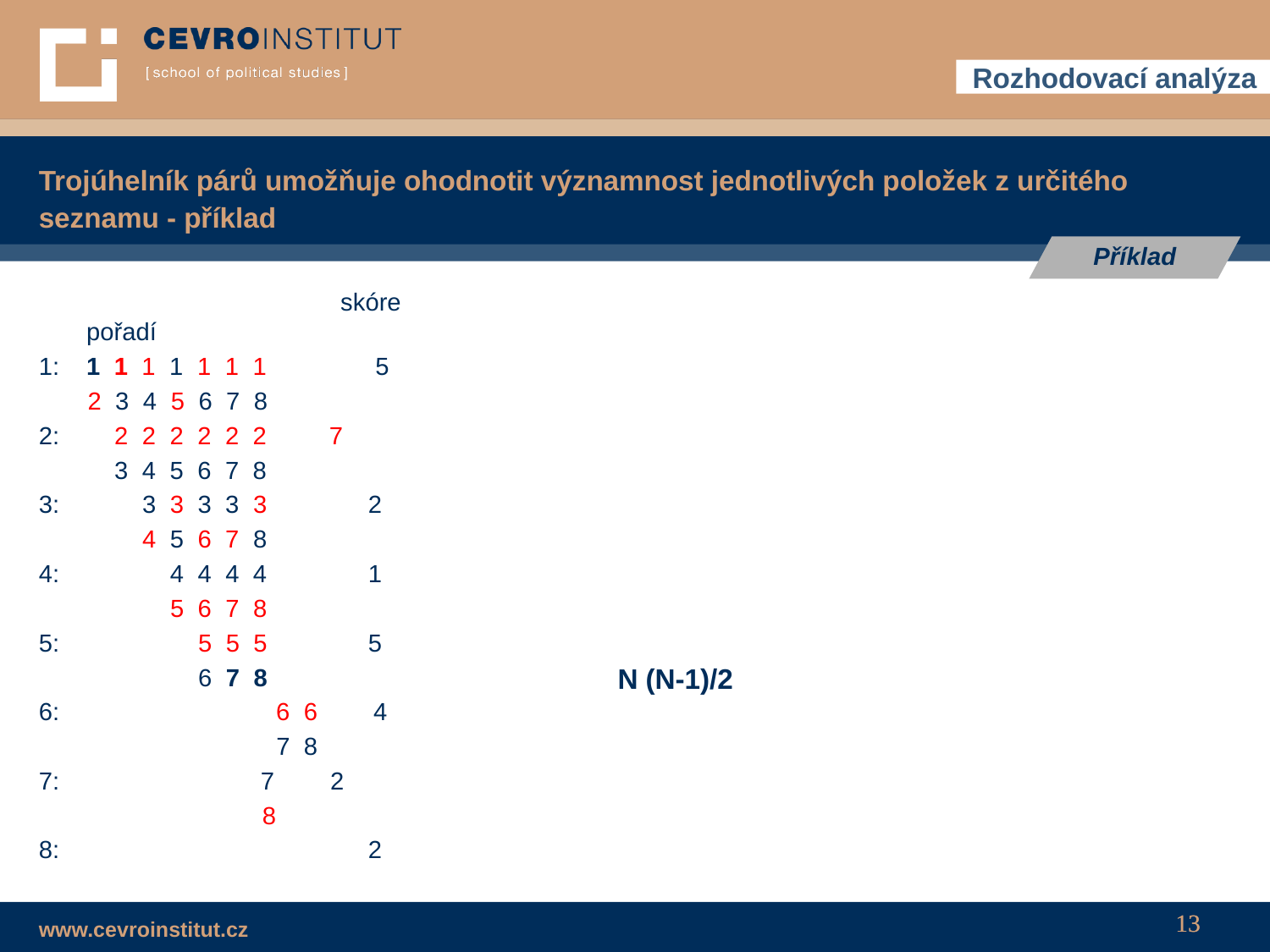

Rozhodovací analýza
Trojúhelník párů umožňuje ohodnotit významnost jednotlivých položek z určitého seznamu - příklad
Příklad
			skóre	pořadí
1:	1  1  1  1  1  1  1 	     5
       2  3  4  5  6  7  8
2:	    2  2  2  2  2  2         7
  	    3  4  5  6  7  8
3:	        3  3  3  3  3  	    2
	        4  5  6  7  8
4:	            4  4  4  4	    1
	            5  6  7  8
5:	                5  5  5	    5
	                6  7  8
6:		         6  6        4
		         7  8
7:	                         7        2
                                8
8:			    2

N (N-1)/2

13
13